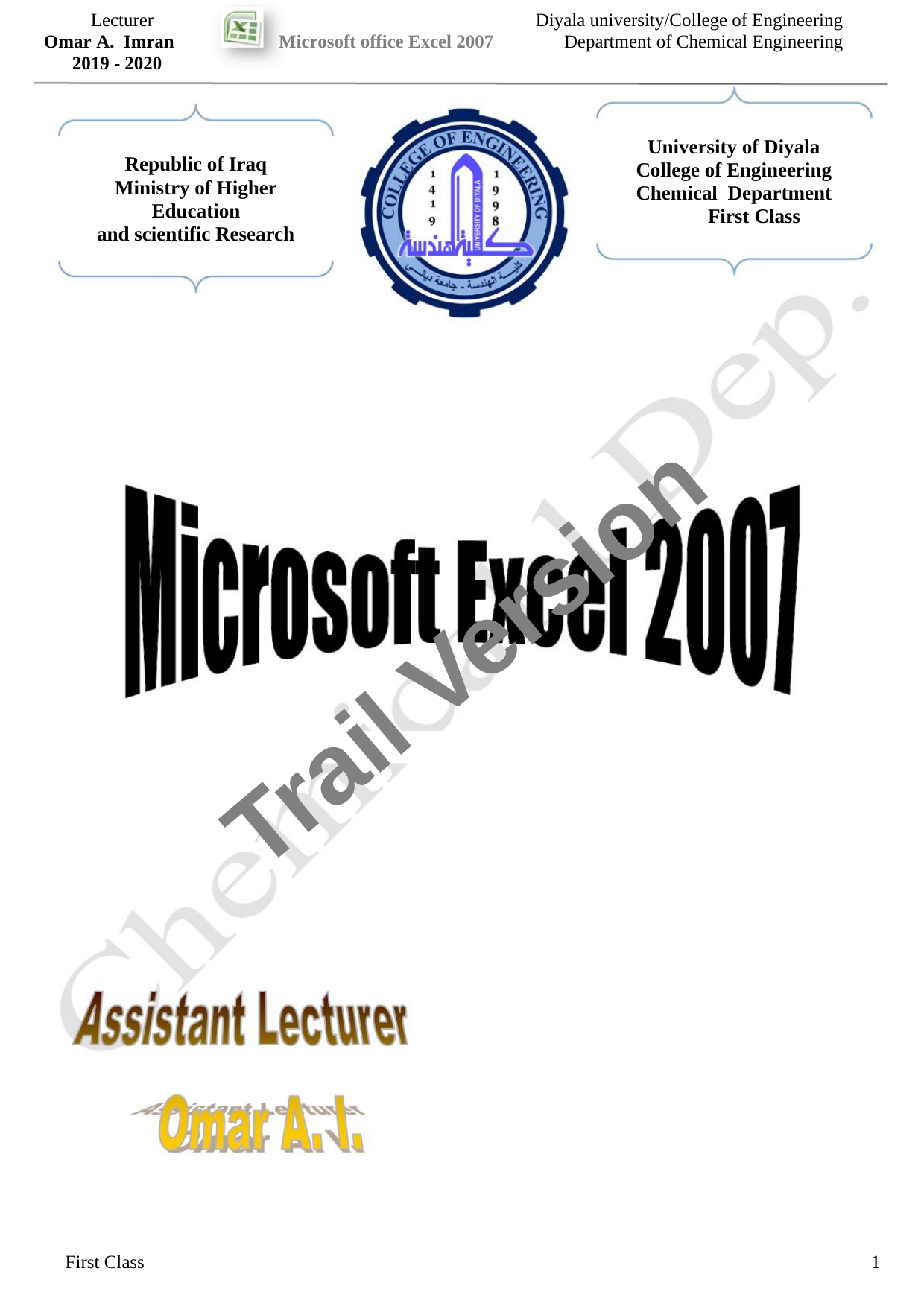

Lecturer
Omar A. Imran
2019 - 2020
Diyala university/College of Engineering
Department of Chemical Engineering
Microsoft office Excel 2007
University of Diyala
College of Engineering
Chemical Department
First Class
Republic of Iraq
Ministry of Higher
Education
and scientific Research
Trail Version
Trail Version
Trail Version
Trail Version
Trail Version
Trail Version
Trail Version
Trail Version
Trail Version
Trail Version
Trail Version
Trail Version
Trail Version
First Class
1